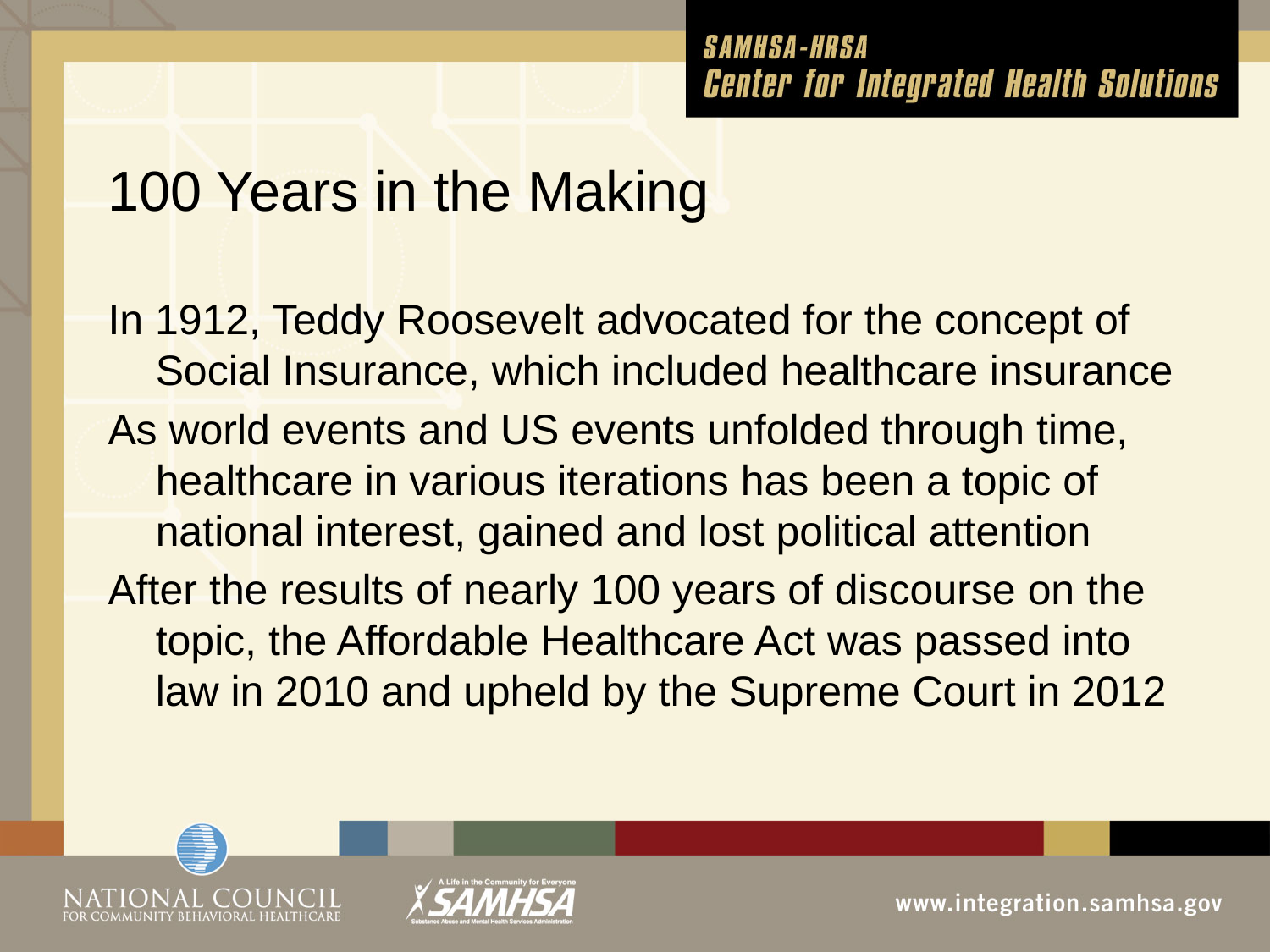

# 100 Years in the Making
In 1912, Teddy Roosevelt advocated for the concept of Social Insurance, which included healthcare insurance
As world events and US events unfolded through time, healthcare in various iterations has been a topic of national interest, gained and lost political attention
After the results of nearly 100 years of discourse on the topic, the Affordable Healthcare Act was passed into law in 2010 and upheld by the Supreme Court in 2012